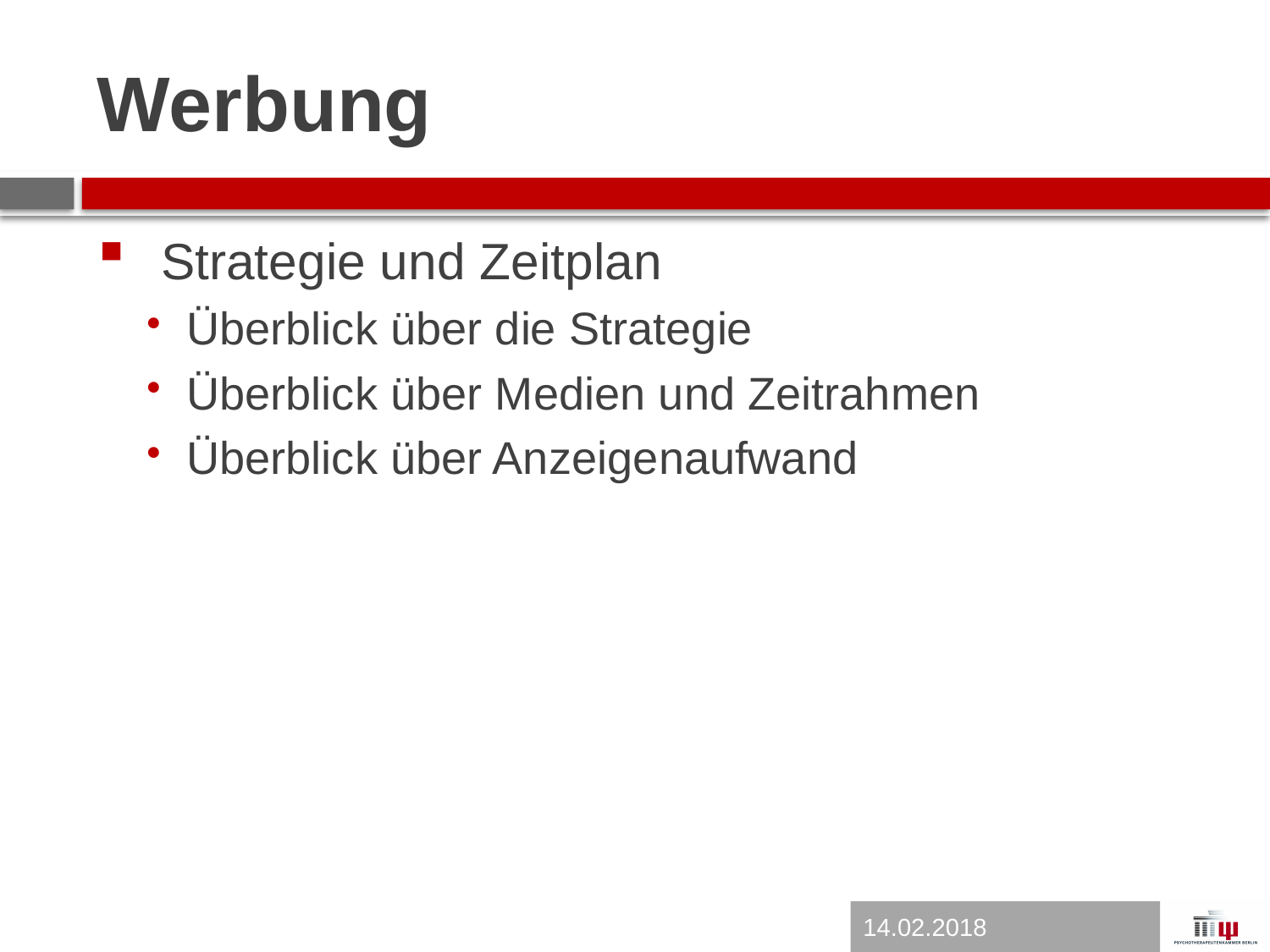

# Werbung
Strategie und Zeitplan
Überblick über die Strategie
Überblick über Medien und Zeitrahmen
Überblick über Anzeigenaufwand
14.02.2018